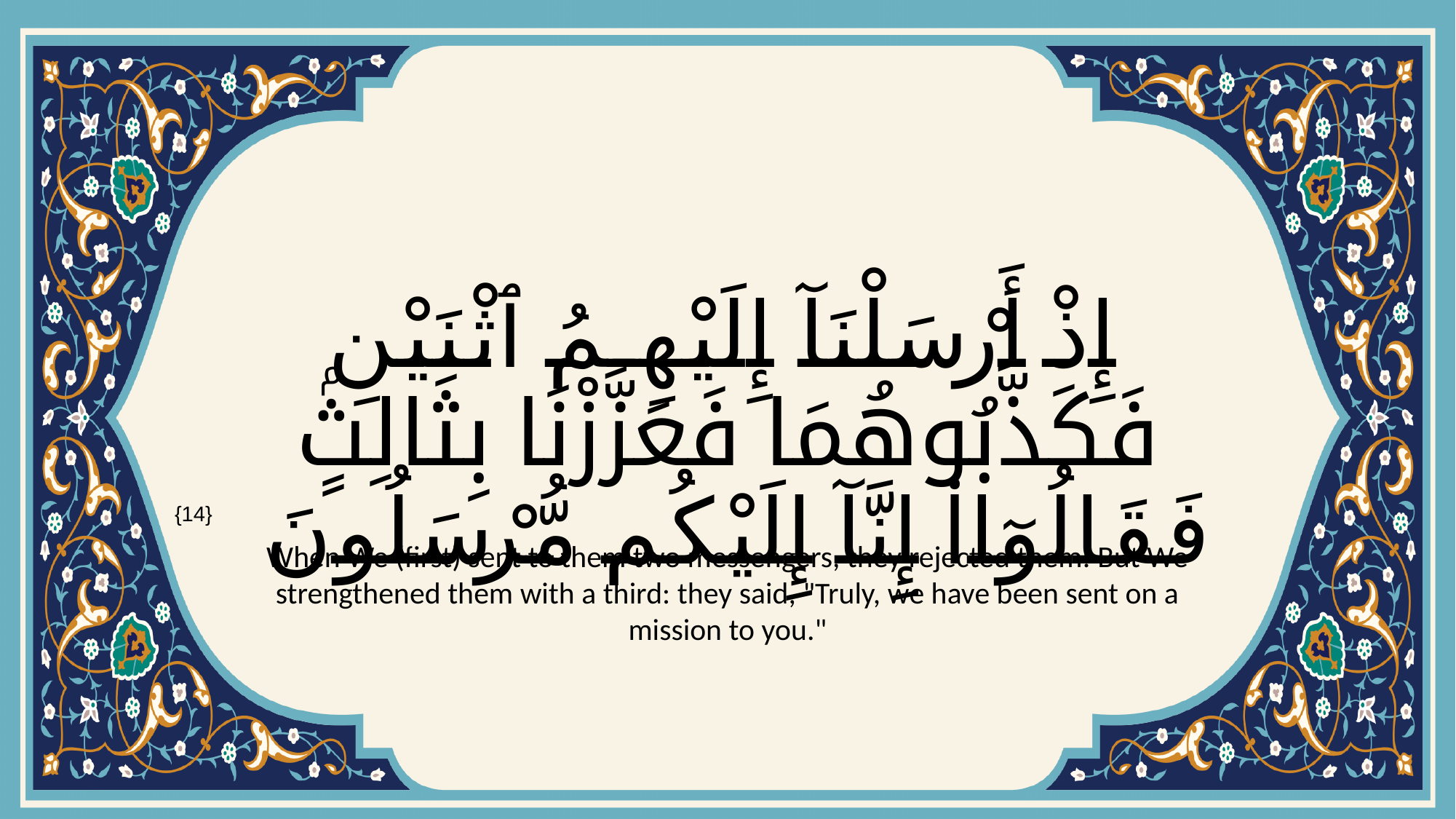

# إِذْ أَرْسَلْنَآ إِلَيْهِمُ ٱثْنَيْنِ فَكَذَّبُوهُمَا فَعَزَّزْنَا بِثَالِثٍۢ فَقَالُوٓا۟ إِنَّآ إِلَيْكُم مُّرْسَلُونَ
{14}
When We (first) sent to them two messengers, they rejected them: But We strengthened them with a third: they said, "Truly, we have been sent on a mission to you."